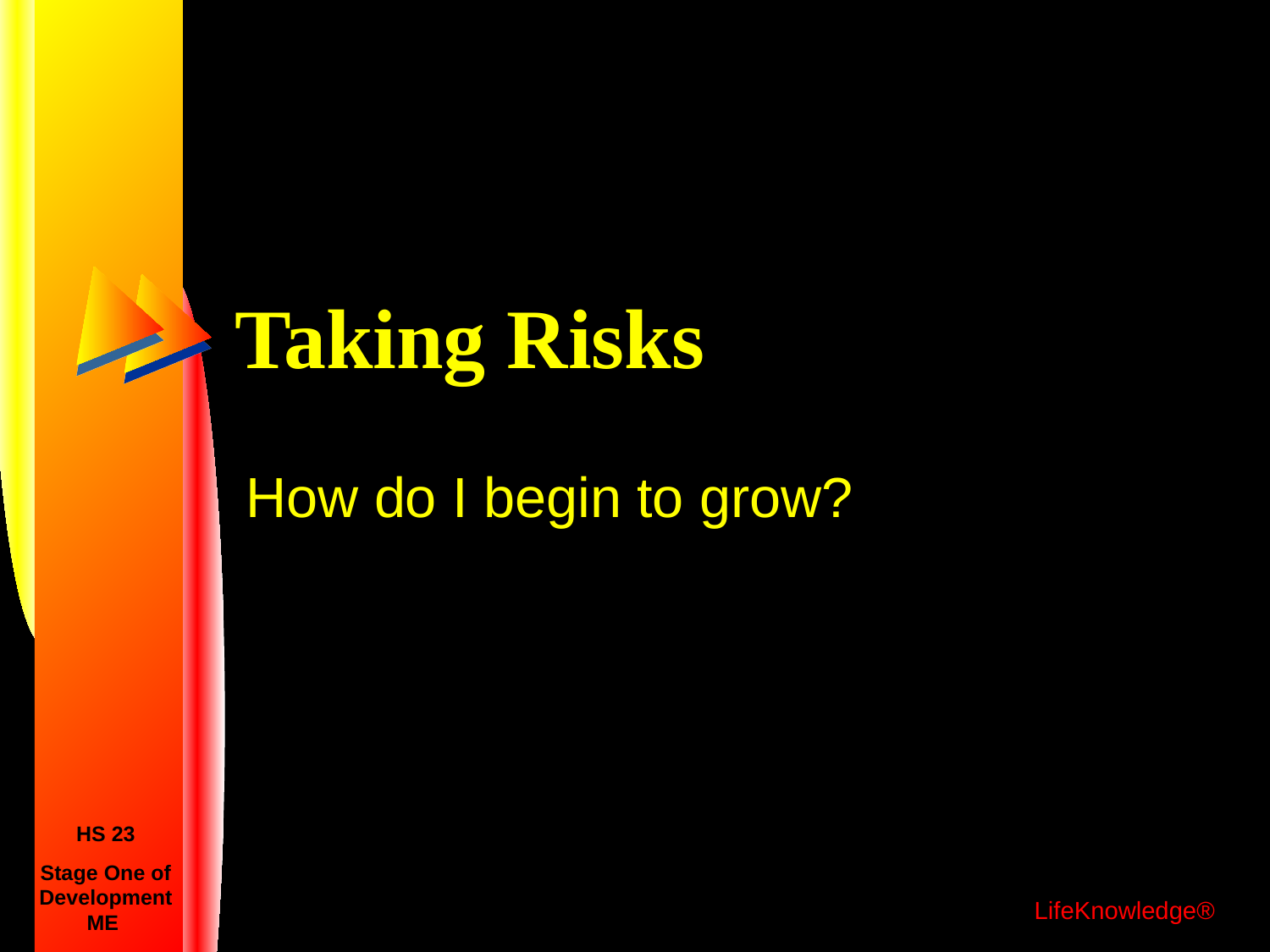

# Taking Risks
How do I begin to grow?

HS 23
Stage One of Development
ME
LifeKnowledge®